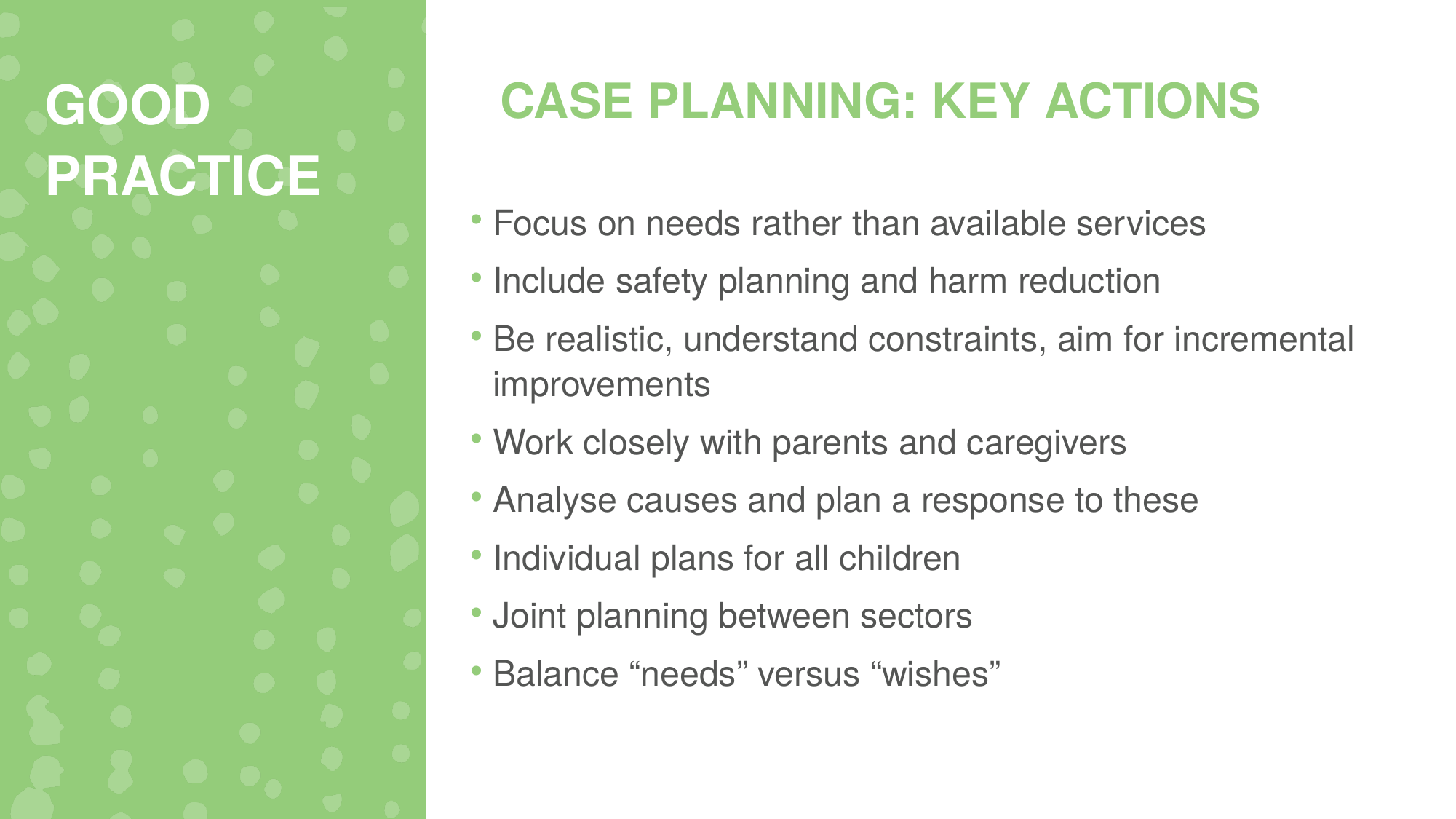

GOOD PRACTICE
CASE PLANNING: KEY ACTIONS
Focus on needs rather than available services
Include safety planning and harm reduction
Be realistic, understand constraints, aim for incremental improvements
Work closely with parents and caregivers
Analyse causes and plan a response to these
Individual plans for all children
Joint planning between sectors
Balance “needs” versus “wishes”